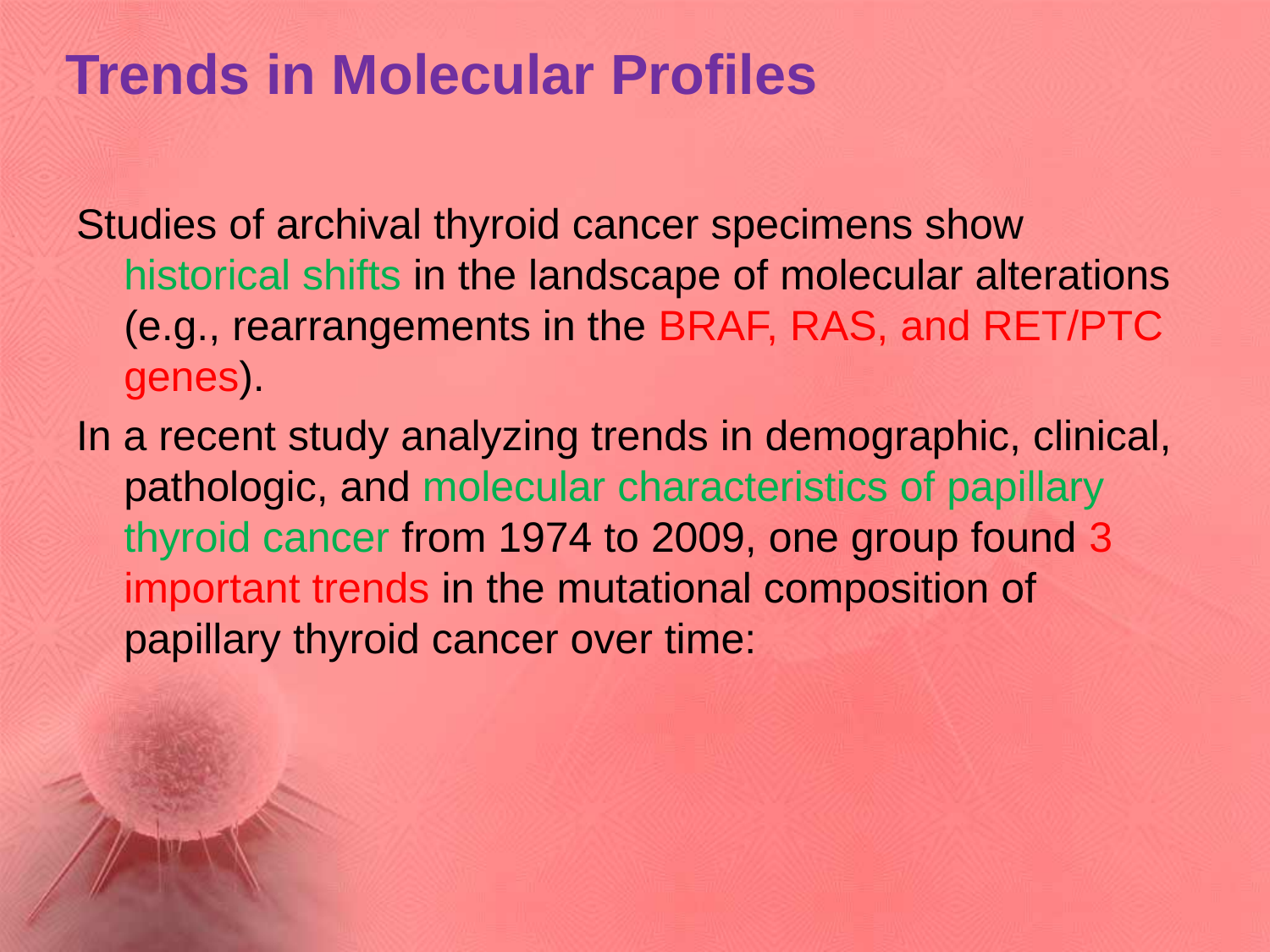

# Trends in Molecular Profiles
Studies of archival thyroid cancer specimens show historical shifts in the landscape of molecular alterations (e.g., rearrangements in the BRAF, RAS, and RET/PTC genes).
In a recent study analyzing trends in demographic, clinical, pathologic, and molecular characteristics of papillary thyroid cancer from 1974 to 2009, one group found 3 important trends in the mutational composition of papillary thyroid cancer over time: